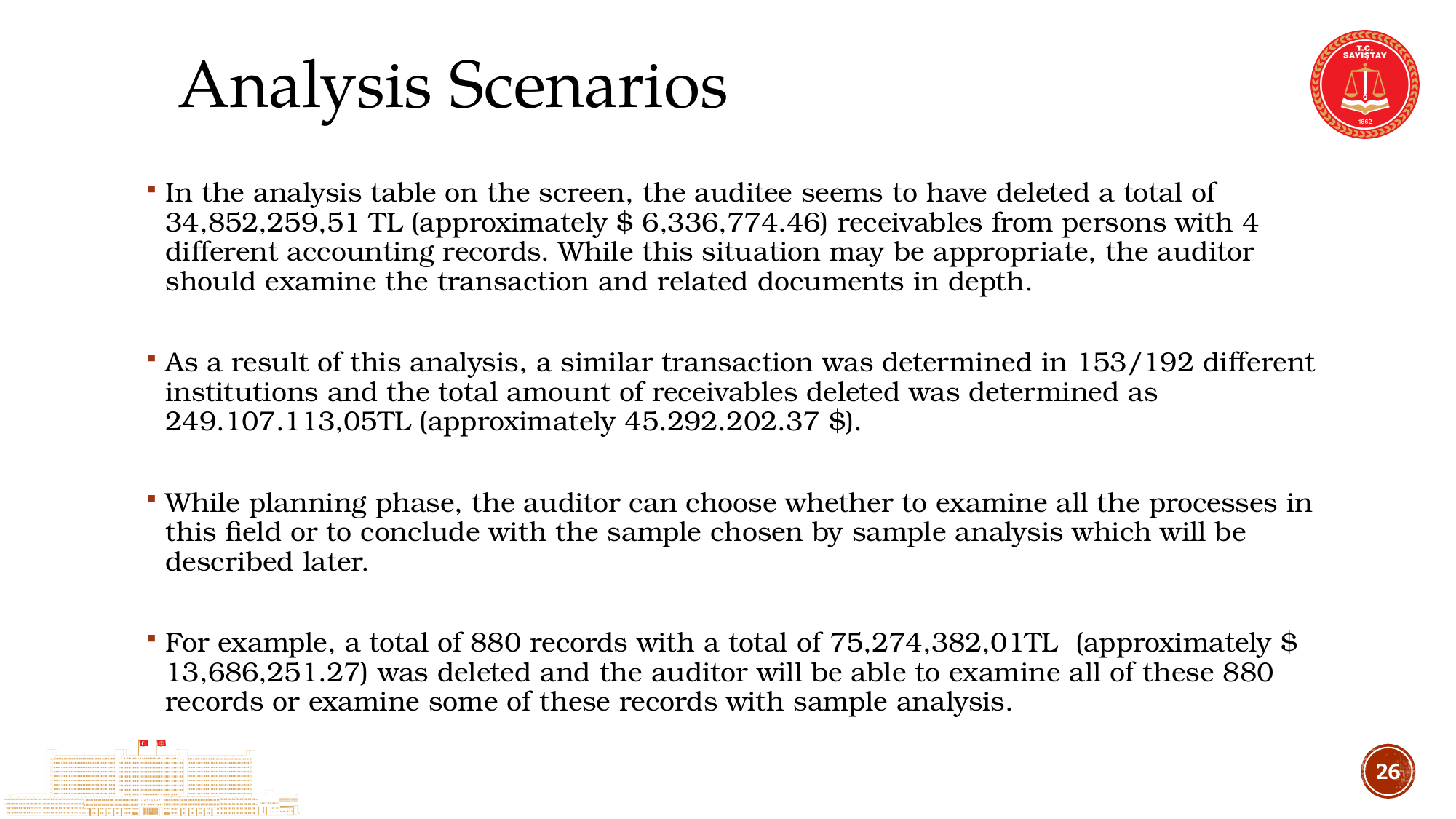

# Analysis Scenarios
In the analysis table on the screen, the auditee seems to have deleted a total of 34,852,259,51 TL (approximately $ 6,336,774.46) receivables from persons with 4 different accounting records. While this situation may be appropriate, the auditor should examine the transaction and related documents in depth.

As a result of this analysis, a similar transaction was determined in 153/192 different institutions and the total amount of receivables deleted was determined as 249.107.113,05TL (approximately 45.292.202.37 $).

While planning phase, the auditor can choose whether to examine all the processes in this field or to conclude with the sample chosen by sample analysis which will be described later.

For example, a total of 880 records with a total of 75,274,382,01TL  (approximately $ 13,686,251.27) was deleted and the auditor will be able to examine all of these 880 records or examine some of these records with sample analysis.

26